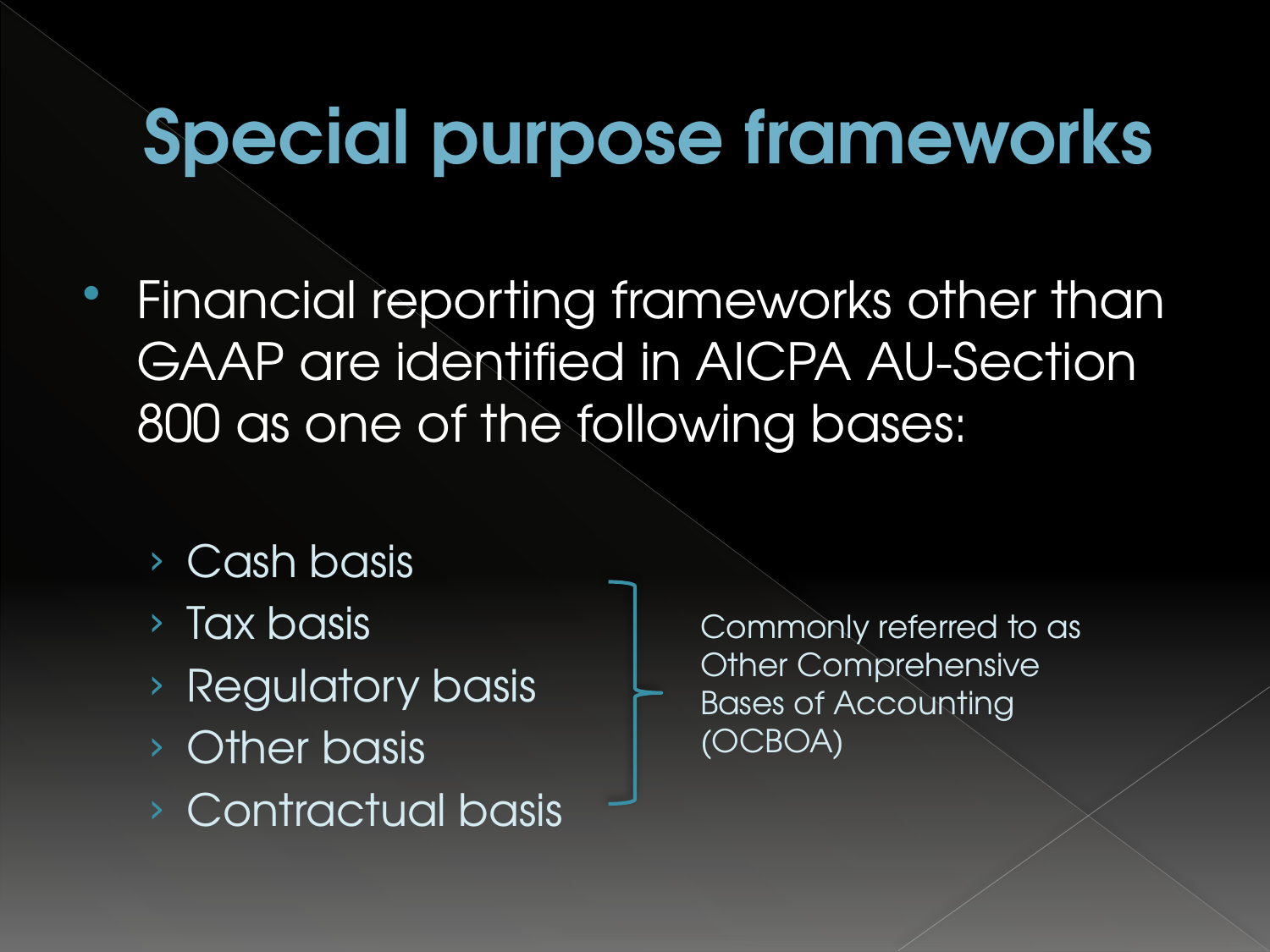

# Special purpose frameworks
Financial reporting frameworks other than GAAP are identified in AICPA AU-Section 800 as one of the following bases:

Cash basis
Tax basis
Regulatory basis
Other basis
Contractual basis

Commonly referred to as Other Comprehensive Bases of Accounting (OCBOA)